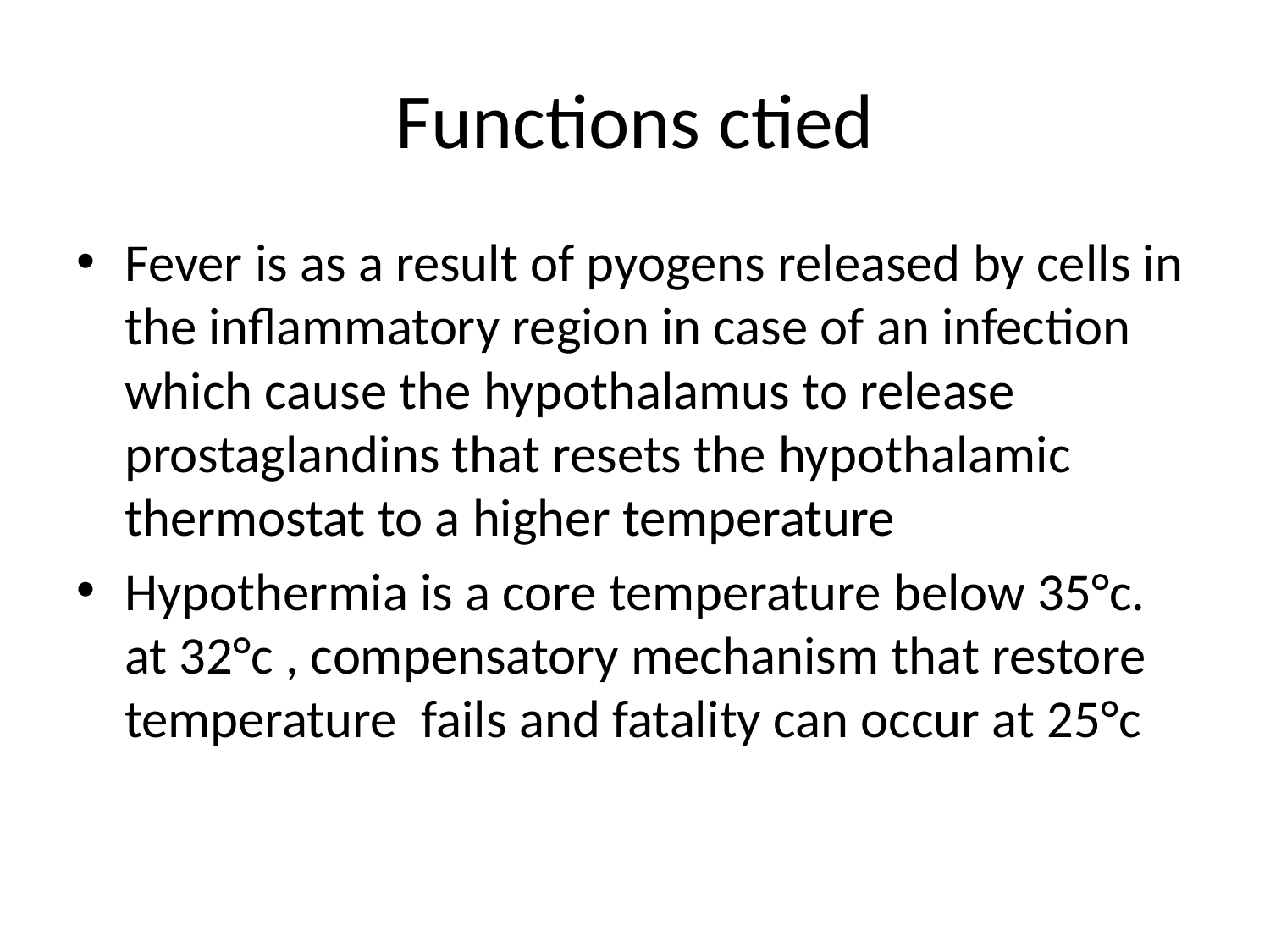

# Functions ctied
Fever is as a result of pyogens released by cells in the inflammatory region in case of an infection which cause the hypothalamus to release prostaglandins that resets the hypothalamic thermostat to a higher temperature
Hypothermia is a core temperature below 35°c. at 32°c , compensatory mechanism that restore temperature  fails and fatality can occur at 25°c